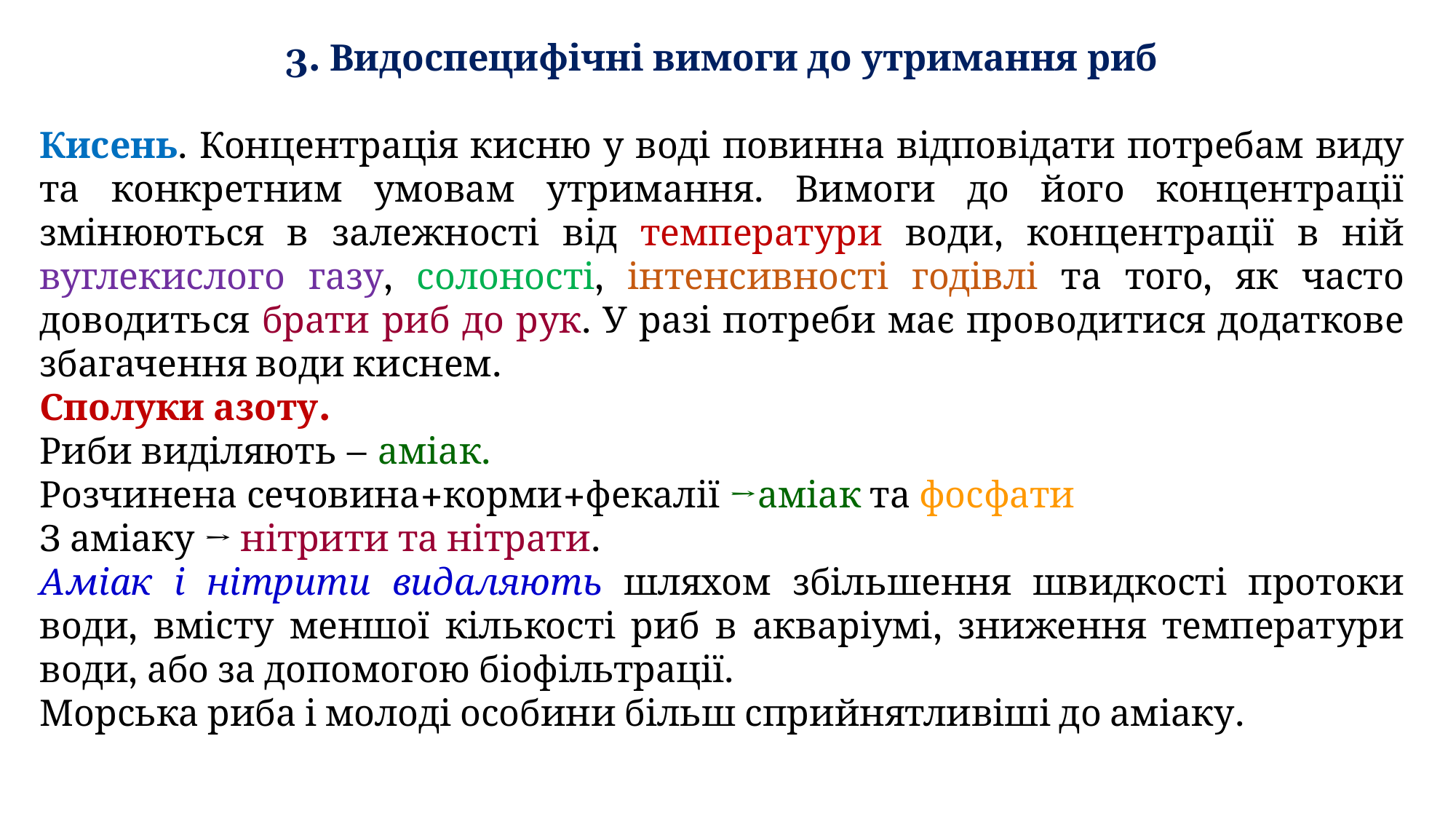

3. Видоспецифічні вимоги до утримання риб

Кисень. Концентрація кисню у воді повинна відповідати потребам виду та конкретним умовам утримання. Вимоги до його концентрації змінюються в залежності від температури води, концентрації в ній вуглекислого газу, солоності, інтенсивності годівлі та того, як часто доводиться брати риб до рук. У разі потреби має проводитися додаткове збагачення води киснем.
Сполуки азоту.
Риби виділяють – аміак.
Розчинена сечовина+корми+фекалії →аміак та фосфати
З аміаку → нітрити та нітрати.
Аміак і нітрити видаляють шляхом збільшення швидкості протоки води, вмісту меншої кількості риб в акваріумі, зниження температури води, або за допомогою біофільтрації.
Морська риба і молоді особини більш сприйнятливіші до аміаку.